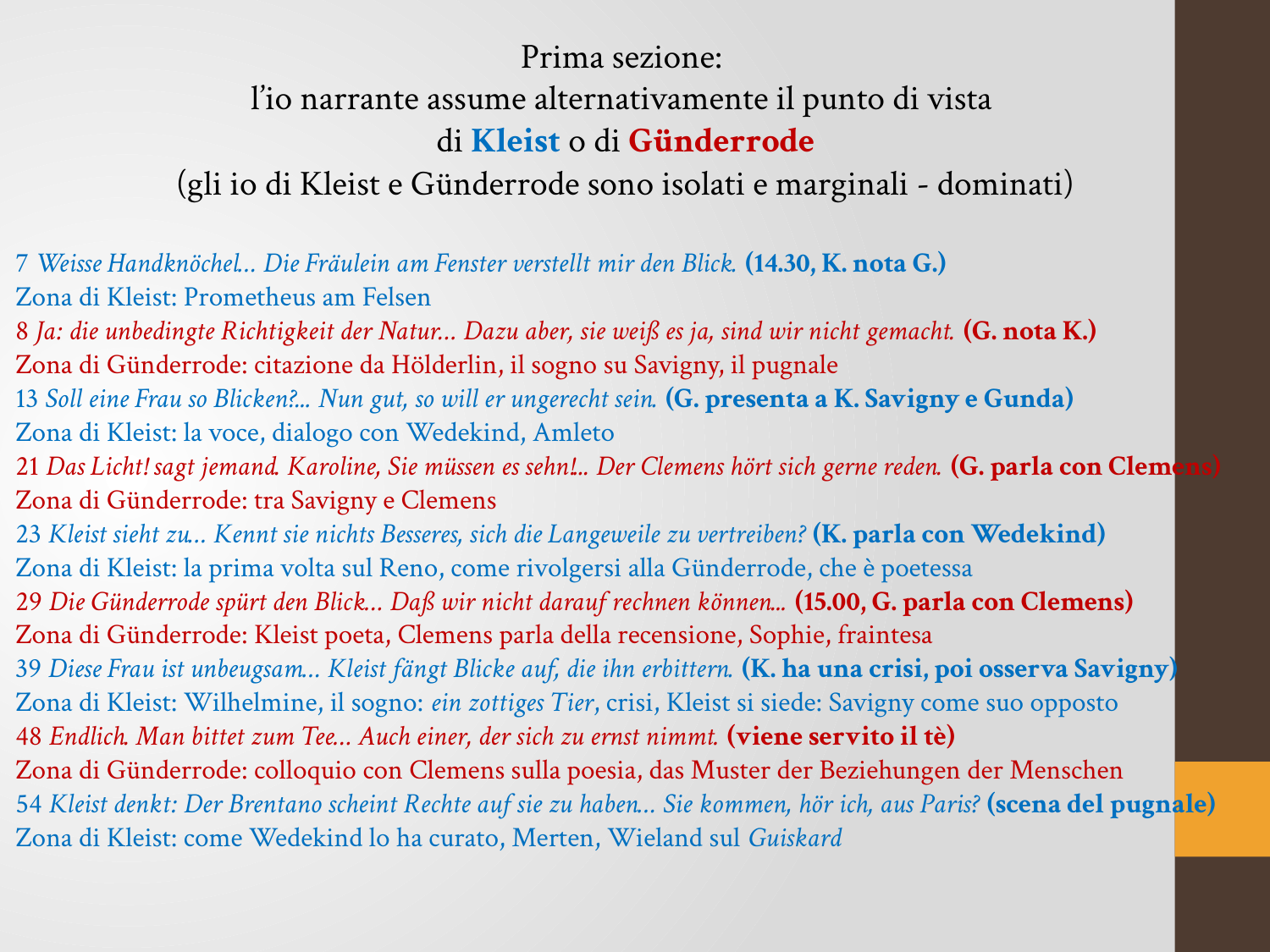

Prima sezione:
l’io narrante assume alternativamente il punto di vista
di Kleist o di Günderrode
(gli io di Kleist e Günderrode sono isolati e marginali - dominati)

7 Weisse Handknöchel… Die Fräulein am Fenster verstellt mir den Blick. (14.30, K. nota G.)
Zona di Kleist: Prometheus am Felsen
8 Ja: die unbedingte Richtigkeit der Natur… Dazu aber, sie weiß es ja, sind wir nicht gemacht. (G. nota K.)
Zona di Günderrode: citazione da Hölderlin, il sogno su Savigny, il pugnale
13 Soll eine Frau so Blicken?... Nun gut, so will er ungerecht sein. (G. presenta a K. Savigny e Gunda)
Zona di Kleist: la voce, dialogo con Wedekind, Amleto
21 Das Licht! sagt jemand. Karoline, Sie müssen es sehn!... Der Clemens hört sich gerne reden. (G. parla con Clemens)
Zona di Günderrode: tra Savigny e Clemens
23 Kleist sieht zu… Kennt sie nichts Besseres, sich die Langeweile zu vertreiben? (K. parla con Wedekind)
Zona di Kleist: la prima volta sul Reno, come rivolgersi alla Günderrode, che è poetessa
29 Die Günderrode spürt den Blick… Daß wir nicht darauf rechnen können... (15.00, G. parla con Clemens)
Zona di Günderrode: Kleist poeta, Clemens parla della recensione, Sophie, fraintesa
39 Diese Frau ist unbeugsam… Kleist fängt Blicke auf, die ihn erbittern. (K. ha una crisi, poi osserva Savigny)
Zona di Kleist: Wilhelmine, il sogno: ein zottiges Tier, crisi, Kleist si siede: Savigny come suo opposto
48 Endlich. Man bittet zum Tee… Auch einer, der sich zu ernst nimmt. (viene servito il tè)
Zona di Günderrode: colloquio con Clemens sulla poesia, das Muster der Beziehungen der Menschen
54 Kleist denkt: Der Brentano scheint Rechte auf sie zu haben… Sie kommen, hör ich, aus Paris? (scena del pugnale)
Zona di Kleist: come Wedekind lo ha curato, Merten, Wieland sul Guiskard